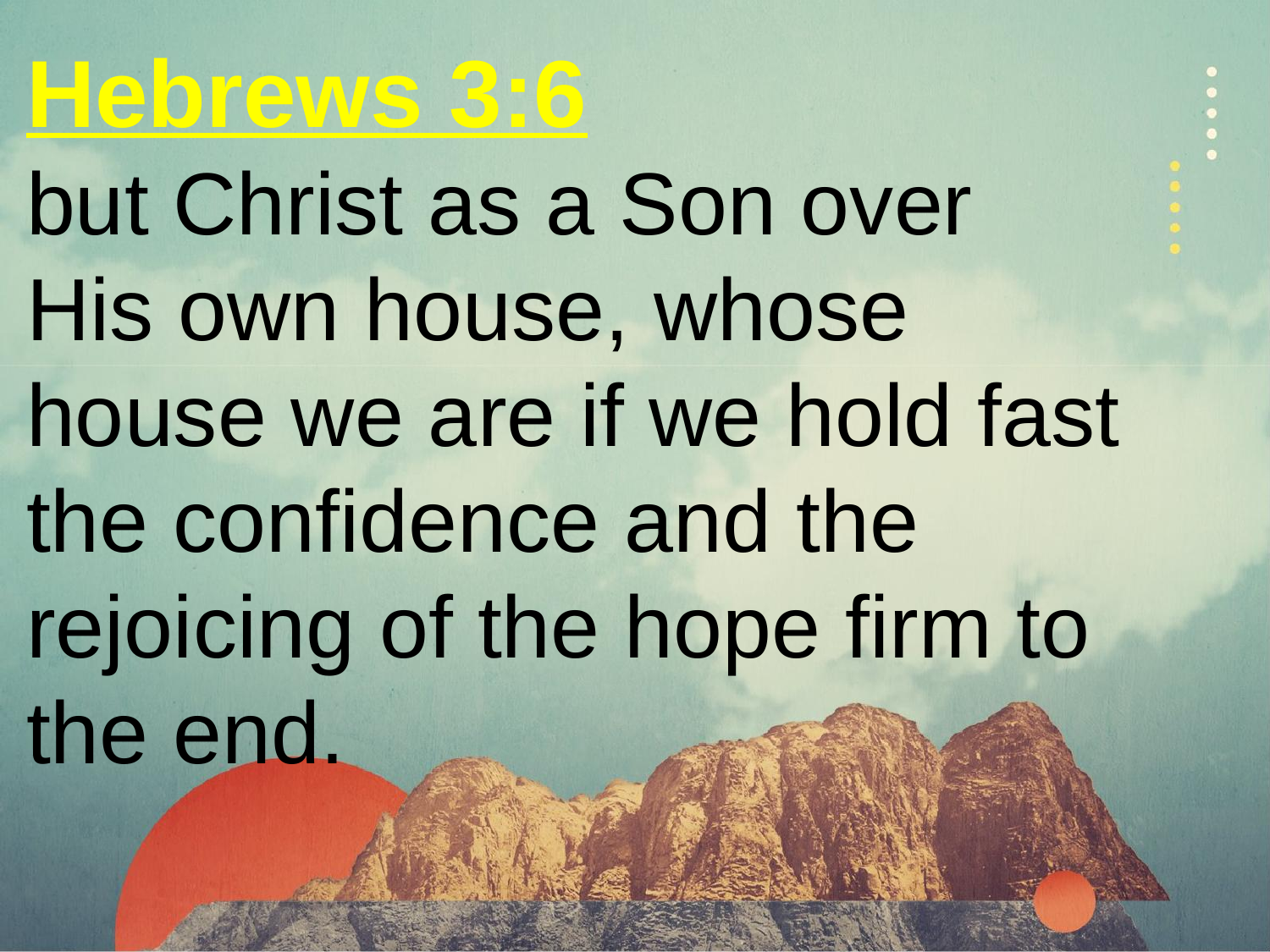

Hebrews 3:6
but Christ as a Son over His own house, whose house we are if we hold fast the confidence and the rejoicing of the hope firm to the end.